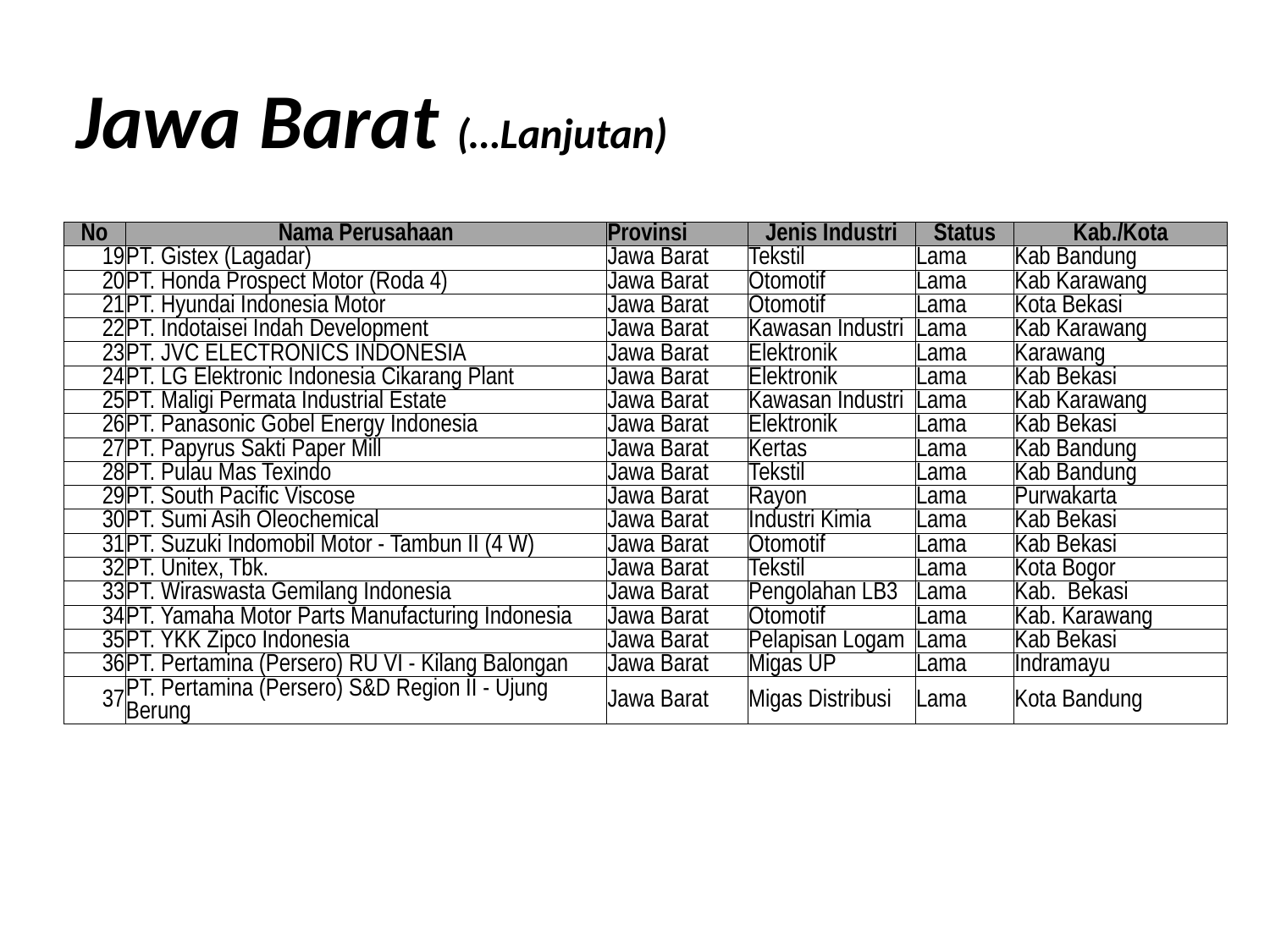

# Jawa Barat (…Lanjutan)
| No | Nama Perusahaan | Provinsi | Jenis Industri | Status | Kab./Kota |
| --- | --- | --- | --- | --- | --- |
| 19 | PT. Gistex (Lagadar) | Jawa Barat | Tekstil | Lama | Kab Bandung |
| 20 | PT. Honda Prospect Motor (Roda 4) | Jawa Barat | Otomotif | Lama | Kab Karawang |
| 21 | PT. Hyundai Indonesia Motor | Jawa Barat | Otomotif | Lama | Kota Bekasi |
| 22 | PT. Indotaisei Indah Development | Jawa Barat | Kawasan Industri | Lama | Kab Karawang |
| 23 | PT. JVC ELECTRONICS INDONESIA | Jawa Barat | Elektronik | Lama | Karawang |
| 24 | PT. LG Elektronic Indonesia Cikarang Plant | Jawa Barat | Elektronik | Lama | Kab Bekasi |
| 25 | PT. Maligi Permata Industrial Estate | Jawa Barat | Kawasan Industri | Lama | Kab Karawang |
| 26 | PT. Panasonic Gobel Energy Indonesia | Jawa Barat | Elektronik | Lama | Kab Bekasi |
| 27 | PT. Papyrus Sakti Paper Mill | Jawa Barat | Kertas | Lama | Kab Bandung |
| 28 | PT. Pulau Mas Texindo | Jawa Barat | Tekstil | Lama | Kab Bandung |
| 29 | PT. South Pacific Viscose | Jawa Barat | Rayon | Lama | Purwakarta |
| 30 | PT. Sumi Asih Oleochemical | Jawa Barat | Industri Kimia | Lama | Kab Bekasi |
| 31 | PT. Suzuki Indomobil Motor - Tambun II (4 W) | Jawa Barat | Otomotif | Lama | Kab Bekasi |
| 32 | PT. Unitex, Tbk. | Jawa Barat | Tekstil | Lama | Kota Bogor |
| 33 | PT. Wiraswasta Gemilang Indonesia | Jawa Barat | Pengolahan LB3 | Lama | Kab. Bekasi |
| 34 | PT. Yamaha Motor Parts Manufacturing Indonesia | Jawa Barat | Otomotif | Lama | Kab. Karawang |
| 35 | PT. YKK Zipco Indonesia | Jawa Barat | Pelapisan Logam | Lama | Kab Bekasi |
| 36 | PT. Pertamina (Persero) RU VI - Kilang Balongan | Jawa Barat | Migas UP | Lama | Indramayu |
| 37 | PT. Pertamina (Persero) S&D Region II - Ujung Berung | Jawa Barat | Migas Distribusi | Lama | Kota Bandung |